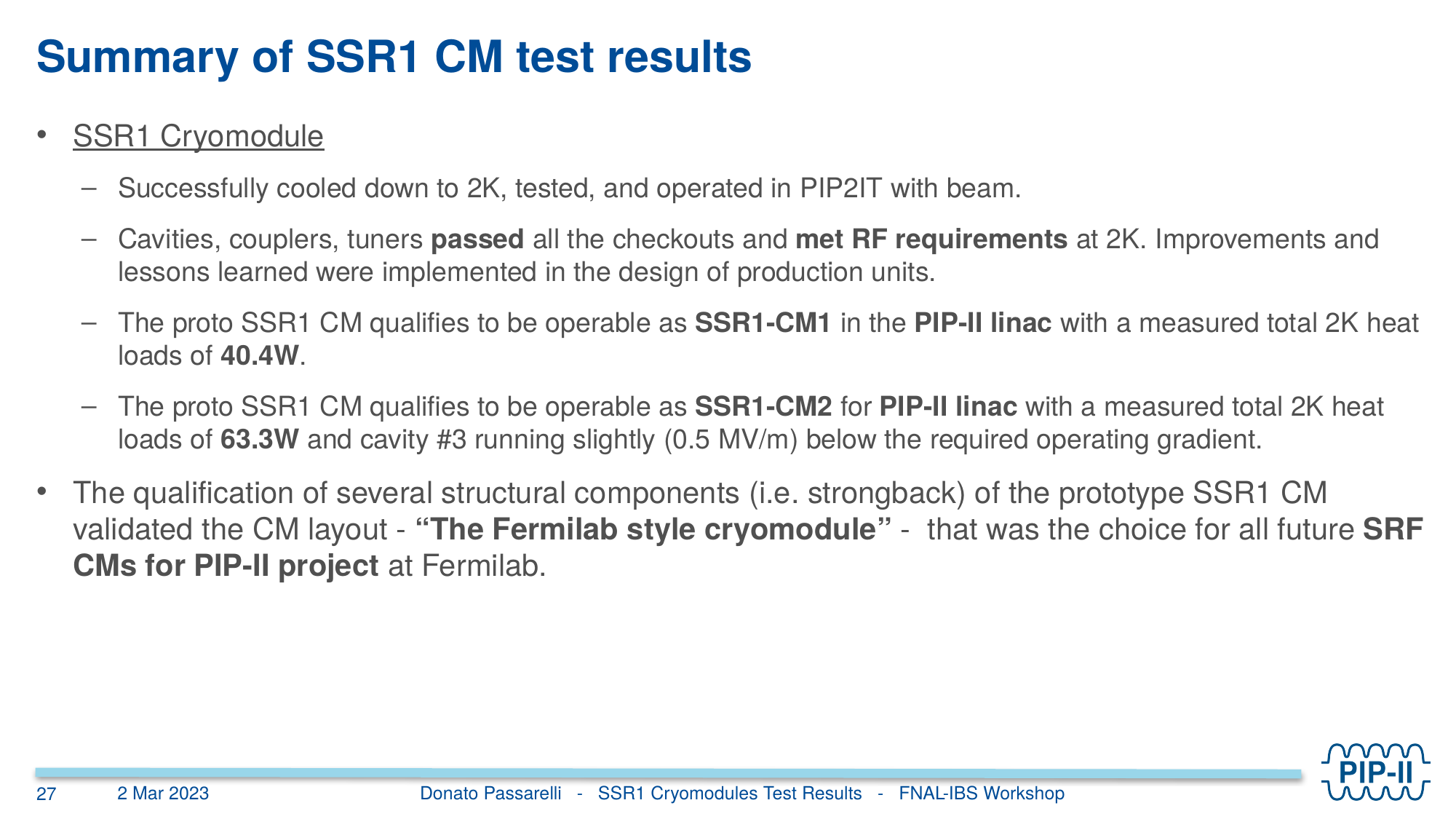

# Summary of SSR1 CM test results
SSR1 Cryomodule
Successfully cooled down to 2K, tested, and operated in PIP2IT with beam.
Cavities, couplers, tuners passed all the checkouts and met RF requirements at 2K. Improvements and lessons learned were implemented in the design of production units.
The proto SSR1 CM qualifies to be operable as SSR1-CM1 in the PIP-II linac with a measured total 2K heat loads of 40.4W.
The proto SSR1 CM qualifies to be operable as SSR1-CM2 for PIP-II linac with a measured total 2K heat loads of 63.3W and cavity #3 running slightly (0.5 MV/m) below the required operating gradient.
The qualification of several structural components (i.e. strongback) of the prototype SSR1 CM validated the CM layout - “The Fermilab style cryomodule” -  that was the choice for all future SRF CMs for PIP-II project at Fermilab.
Donato Passarelli   -   SSR1 Cryomodules Test Results   -   FNAL-IBS Workshop
2 Mar 2023
27